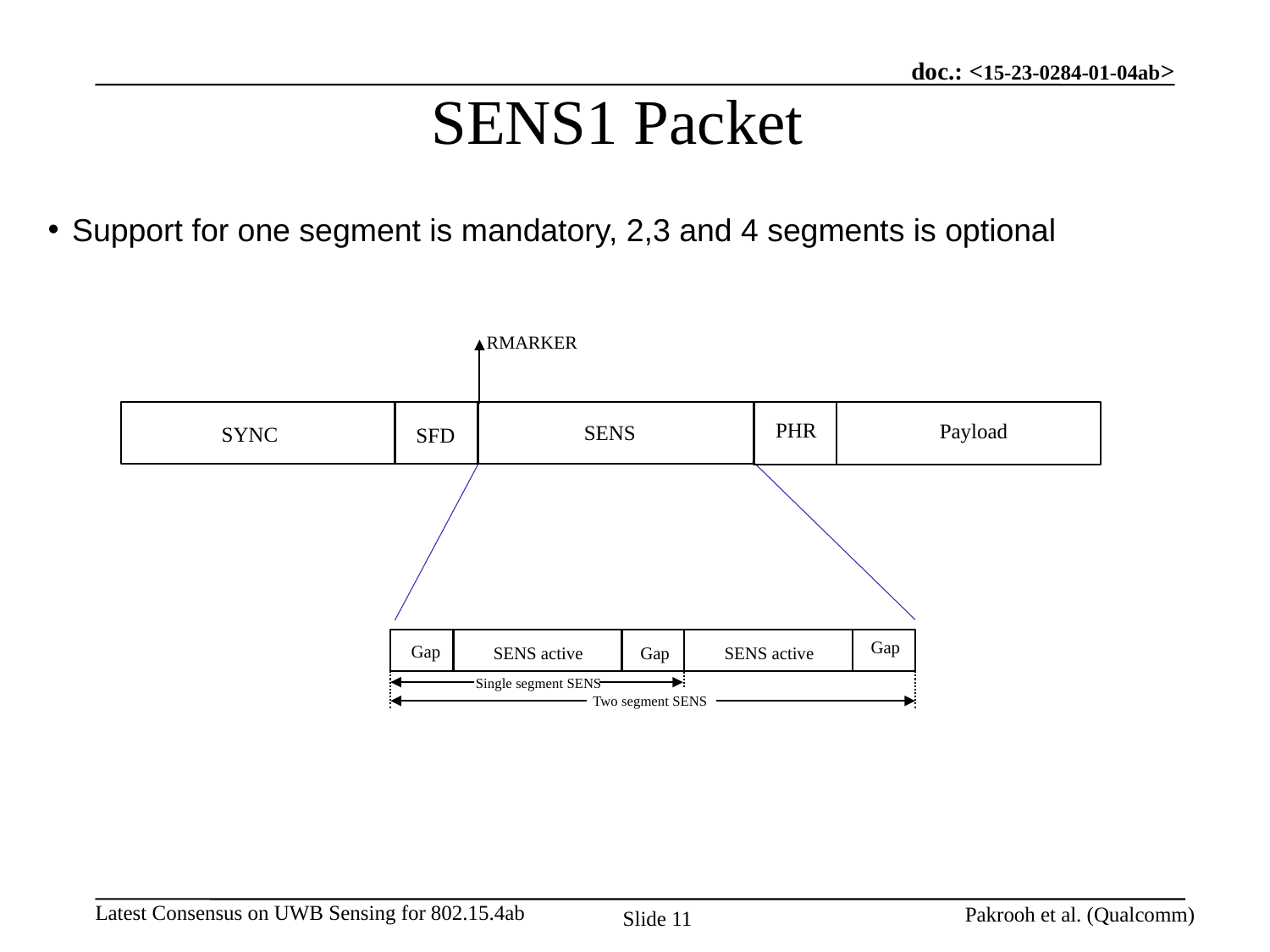

# SENS1 Packet
Support for one segment is mandatory, 2,3 and 4 segments is optional
RMARKER

SYNC
SFD
SENS

PHR
Payload

Gap
SENS active

Gap
SENS active
Single segment SENS
Two segment SENS
Gap
Pakrooh et al. (Qualcomm)
Slide 11